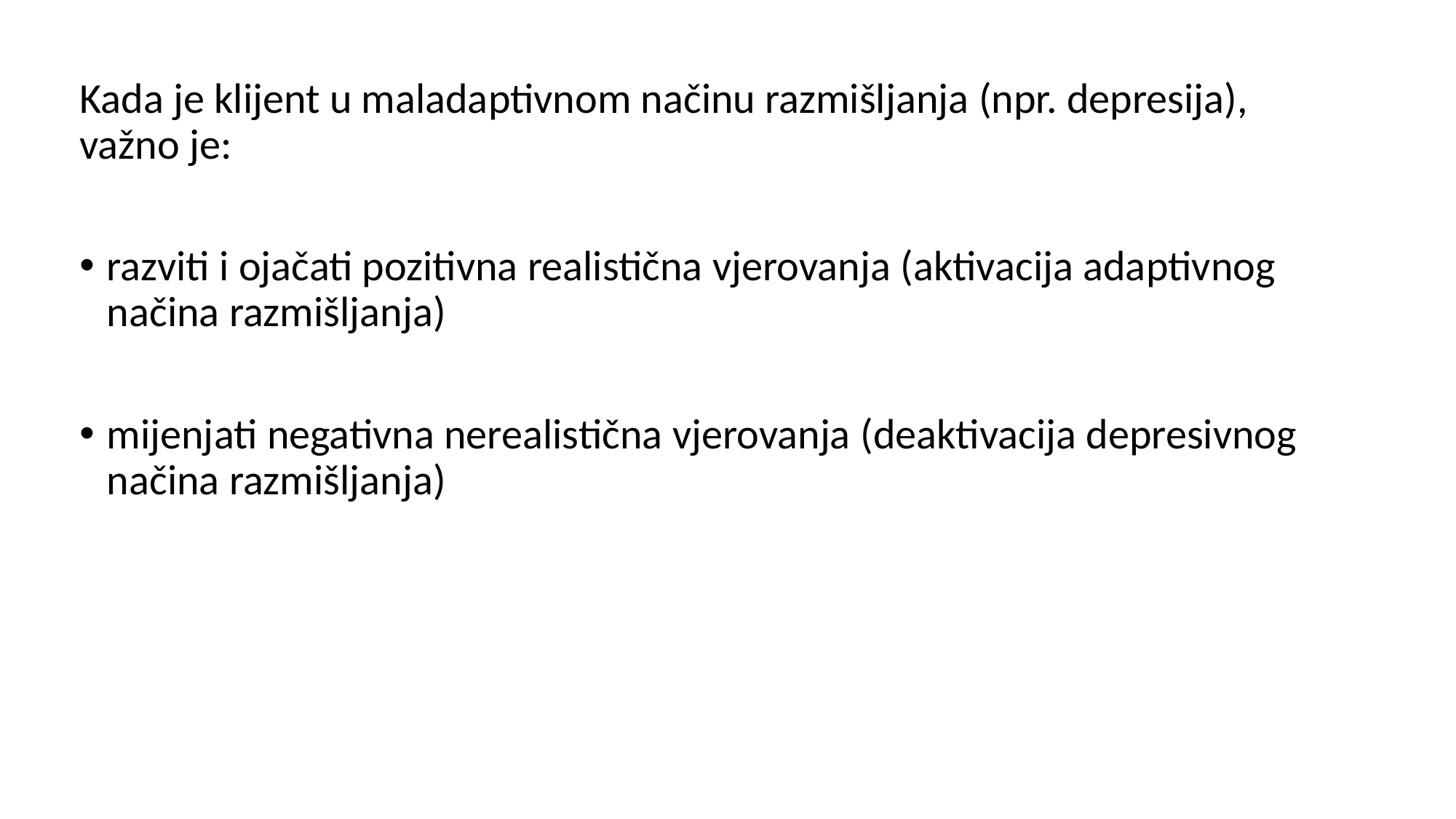

Kada je klijent u maladaptivnom načinu razmišljanja (npr. depresija), važno je:

razviti i ojačati pozitivna realistična vjerovanja (aktivacija adaptivnog načina razmišljanja)

mijenjati negativna nerealistična vjerovanja (deaktivacija depresivnog načina razmišljanja)